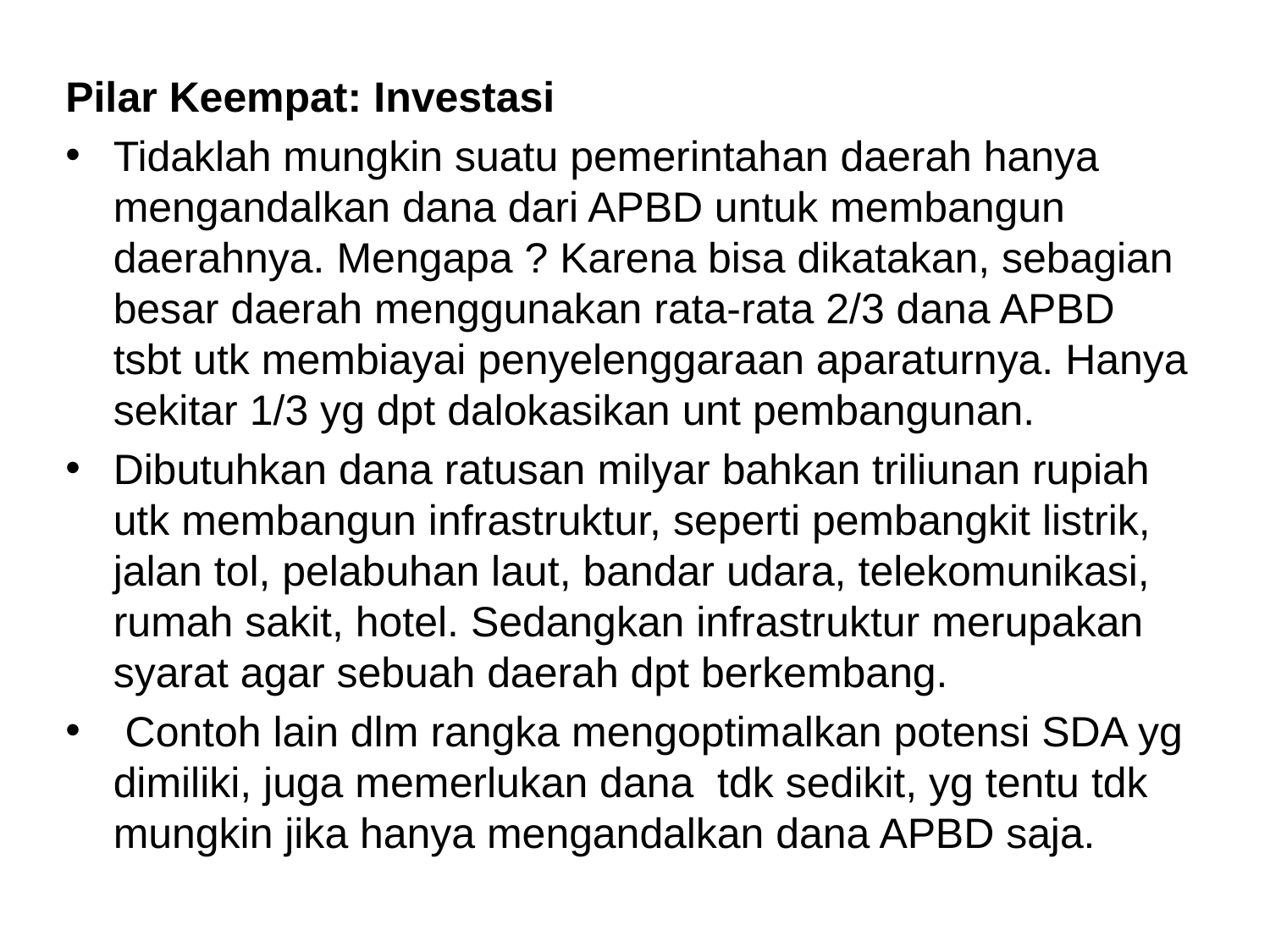

Pilar Keempat: Investasi
Tidaklah mungkin suatu pemerintahan daerah hanya mengandalkan dana dari APBD untuk membangun daerahnya. Mengapa ? Karena bisa dikatakan, sebagian besar daerah menggunakan rata-rata 2/3 dana APBD tsbt utk membiayai penyelenggaraan aparaturnya. Hanya sekitar 1/3 yg dpt dalokasikan unt pembangunan.
Dibutuhkan dana ratusan milyar bahkan triliunan rupiah utk membangun infrastruktur, seperti pembangkit listrik, jalan tol, pelabuhan laut, bandar udara, telekomunikasi, rumah sakit, hotel. Sedangkan infrastruktur merupakan syarat agar sebuah daerah dpt berkembang.
 Contoh lain dlm rangka mengoptimalkan potensi SDA yg dimiliki, juga memerlukan dana  tdk sedikit, yg tentu tdk mungkin jika hanya mengandalkan dana APBD saja.